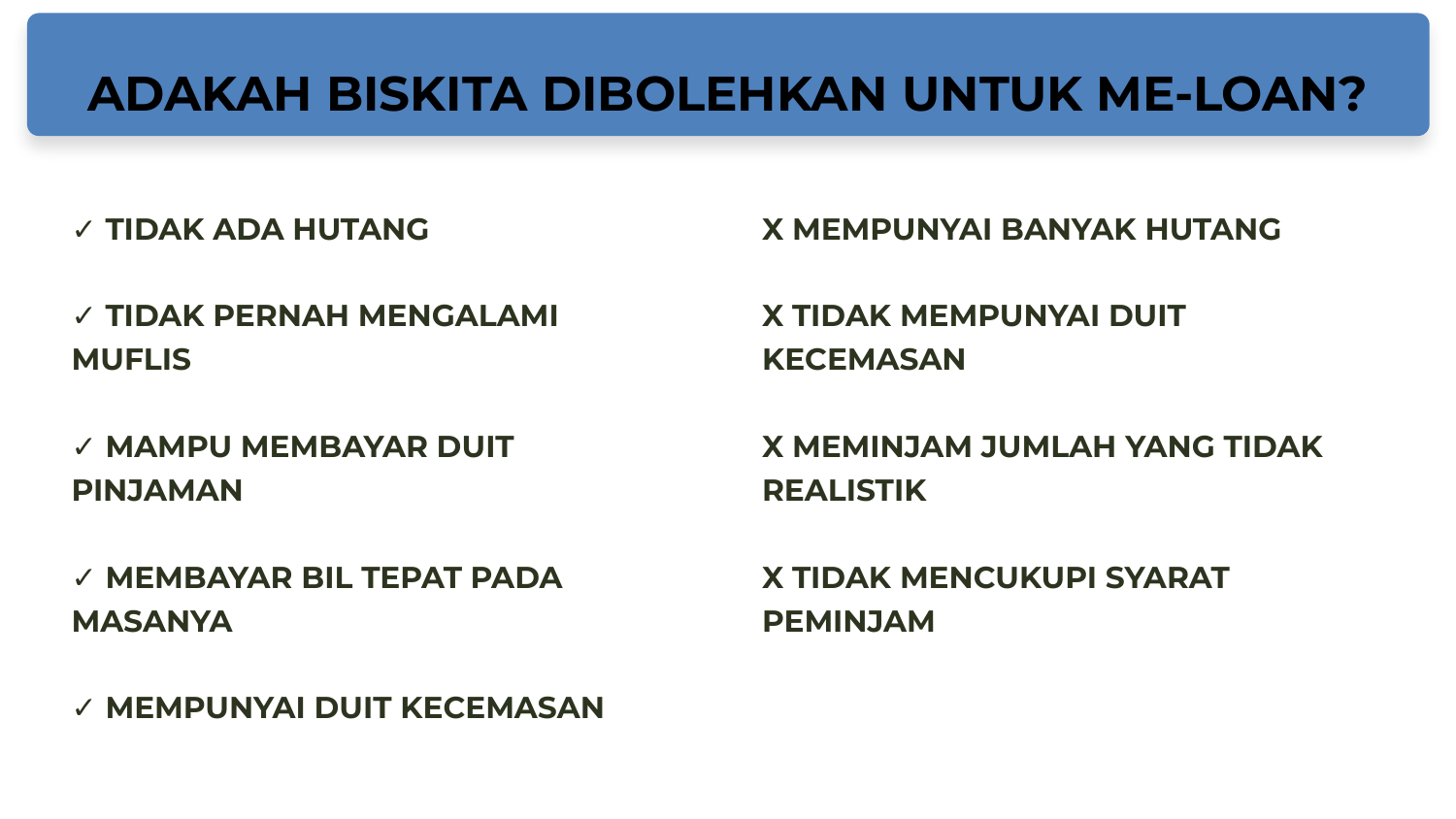

ADAKAH BISKITA DIBOLEHKAN UNTUK ME-LOAN?
X MEMPUNYAI BANYAK HUTANG

X TIDAK MEMPUNYAI DUIT KECEMASAN

X MEMINJAM JUMLAH YANG TIDAK REALISTIK

X TIDAK MENCUKUPI SYARAT PEMINJAM
✓ TIDAK ADA HUTANG

✓ TIDAK PERNAH MENGALAMI MUFLIS

✓ MAMPU MEMBAYAR DUIT PINJAMAN

✓ MEMBAYAR BIL TEPAT PADA MASANYA

✓ MEMPUNYAI DUIT KECEMASAN